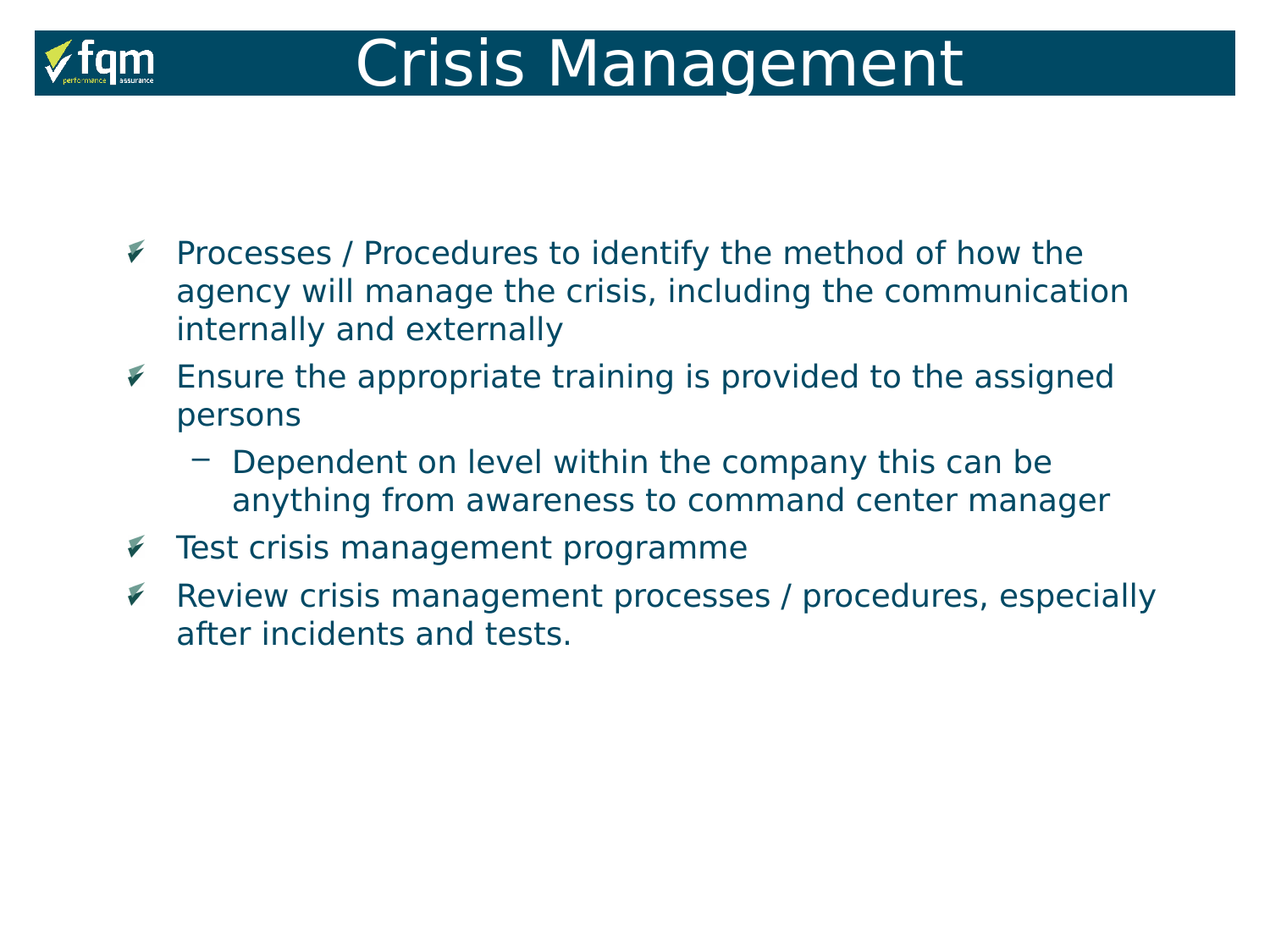

Crisis Management
Processes / Procedures to identify the method of how the agency will manage the crisis, including the communication internally and externally
Ensure the appropriate training is provided to the assigned persons
Dependent on level within the company this can be anything from awareness to command center manager
Test crisis management programme
Review crisis management processes / procedures, especially after incidents and tests.